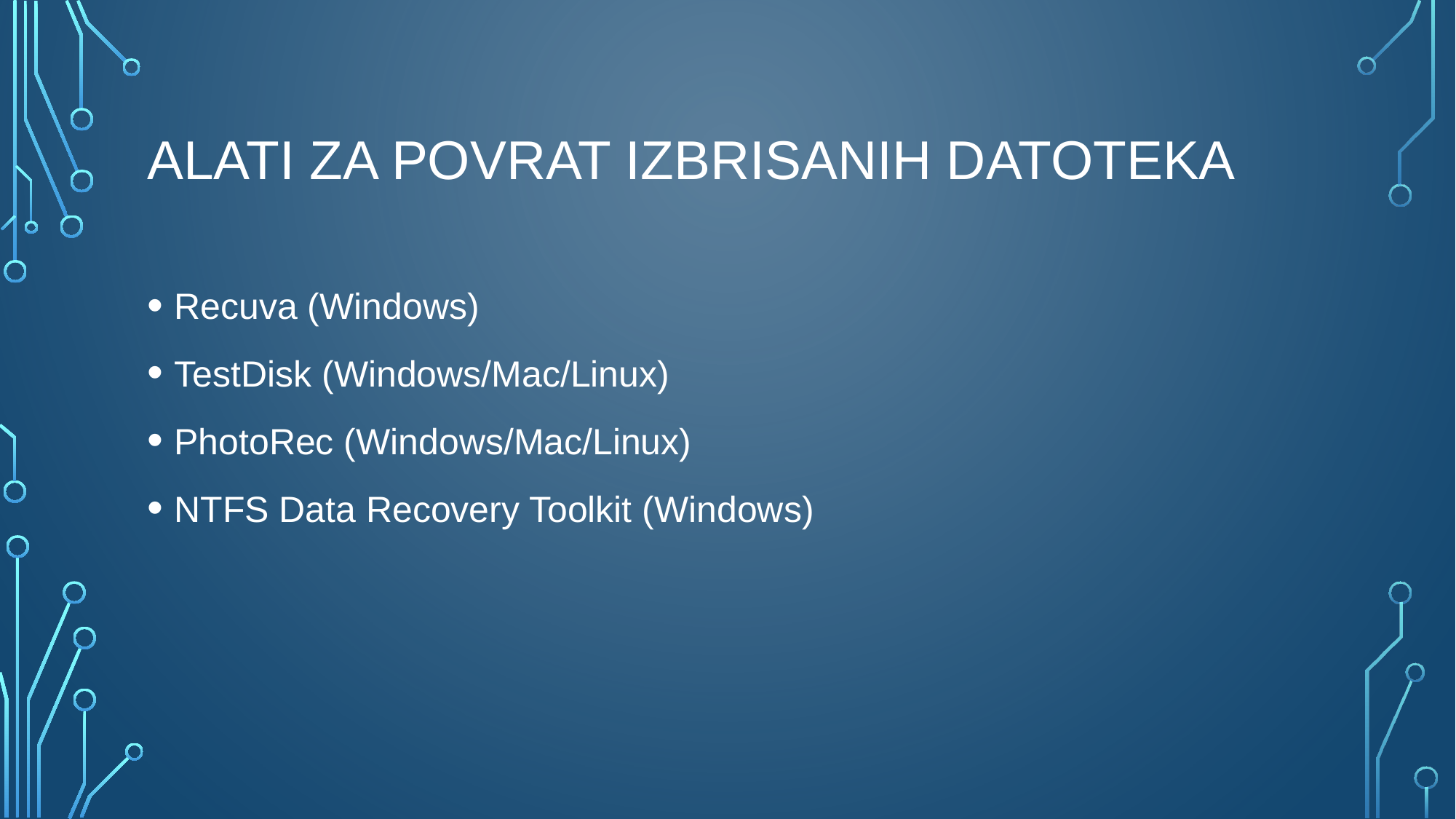

# Alati za povrat izbrisanih datoteka
Recuva (Windows)
TestDisk (Windows/Mac/Linux)
PhotoRec (Windows/Mac/Linux)
NTFS Data Recovery Toolkit (Windows)